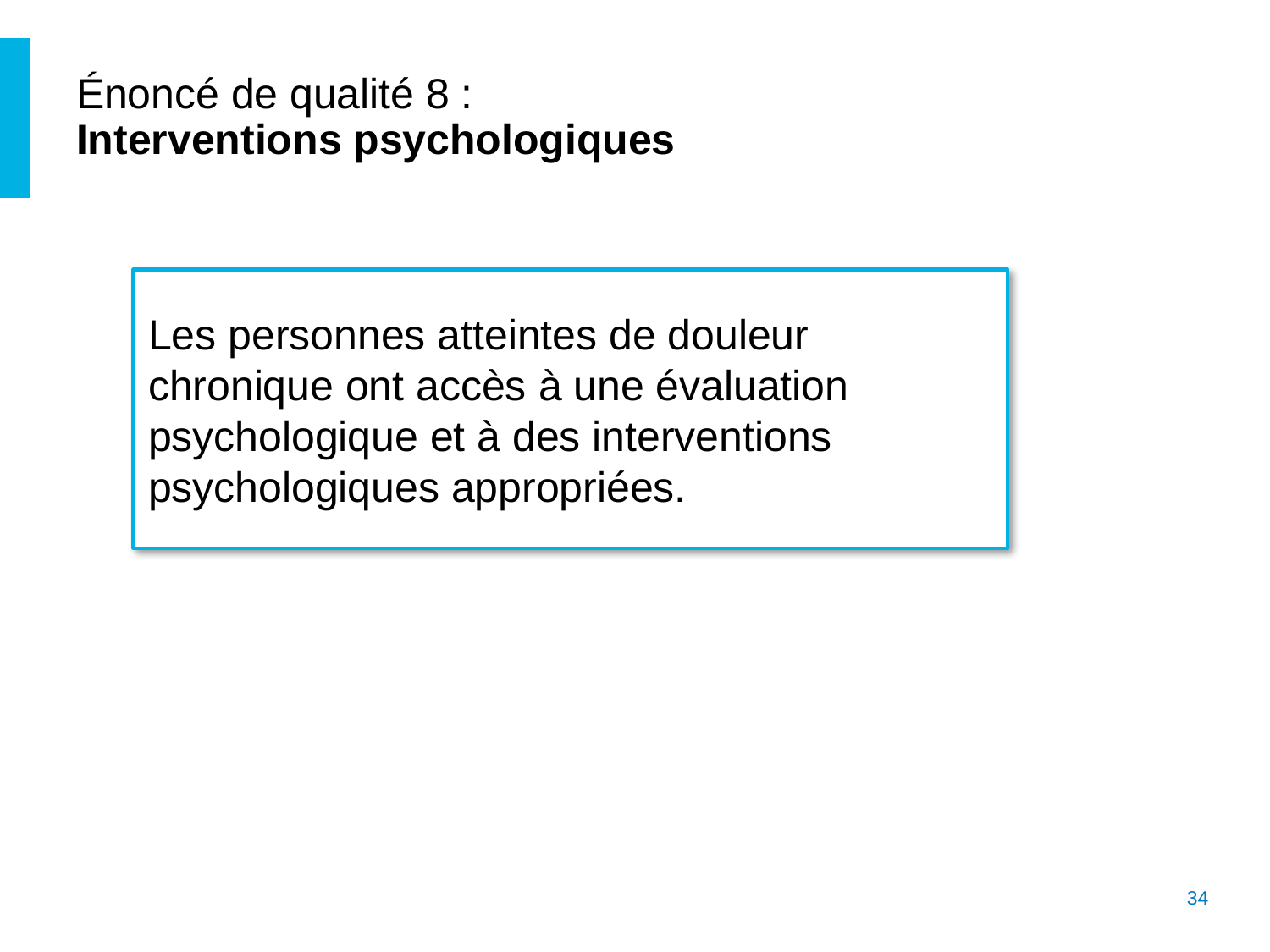

# Énoncé de qualité 8 : Interventions psychologiques
Les personnes atteintes de douleur chronique ont accès à une évaluation psychologique et à des interventions psychologiques appropriées.